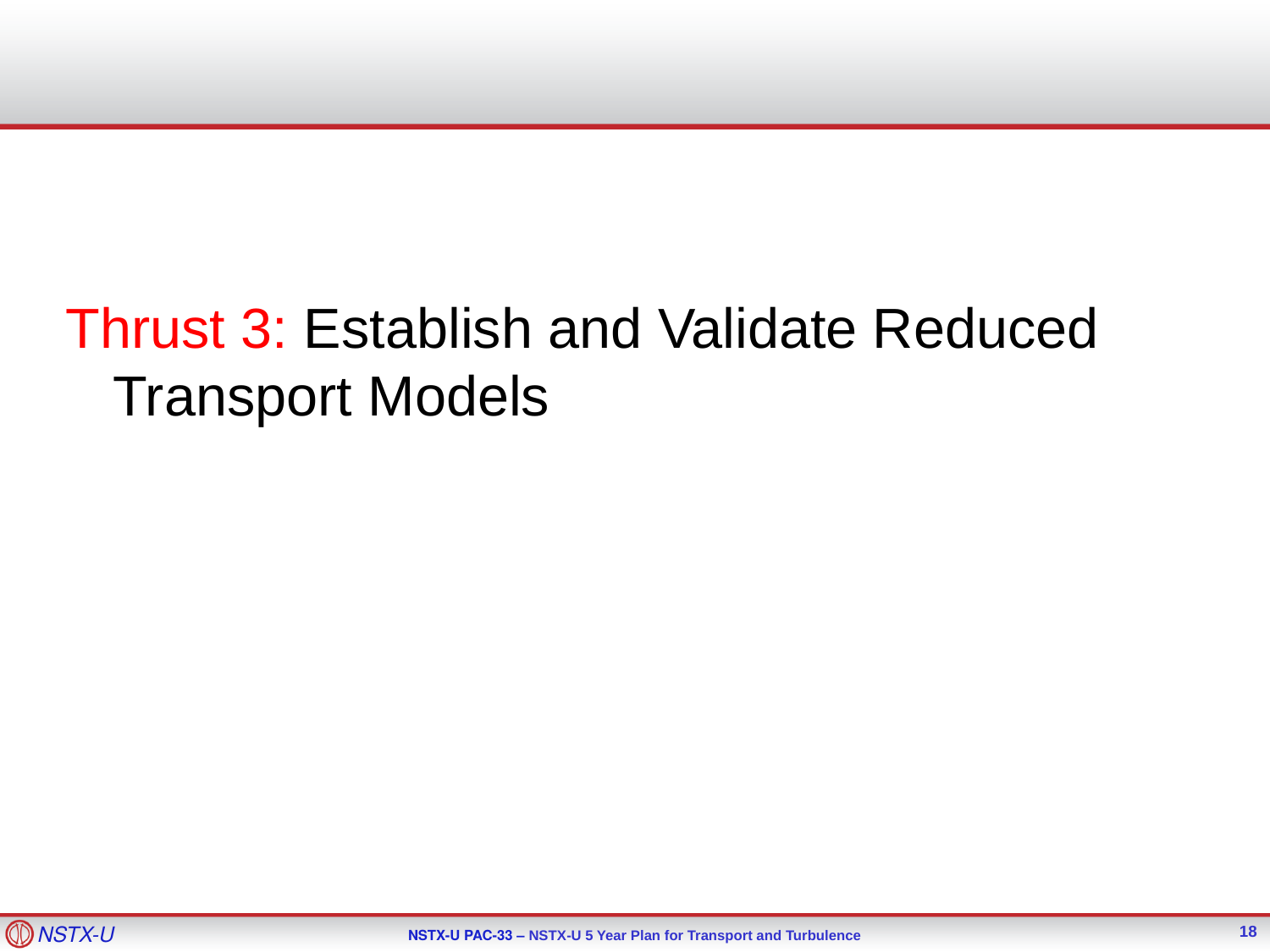

#
Thrust 3: Establish and Validate Reduced Transport Models
18